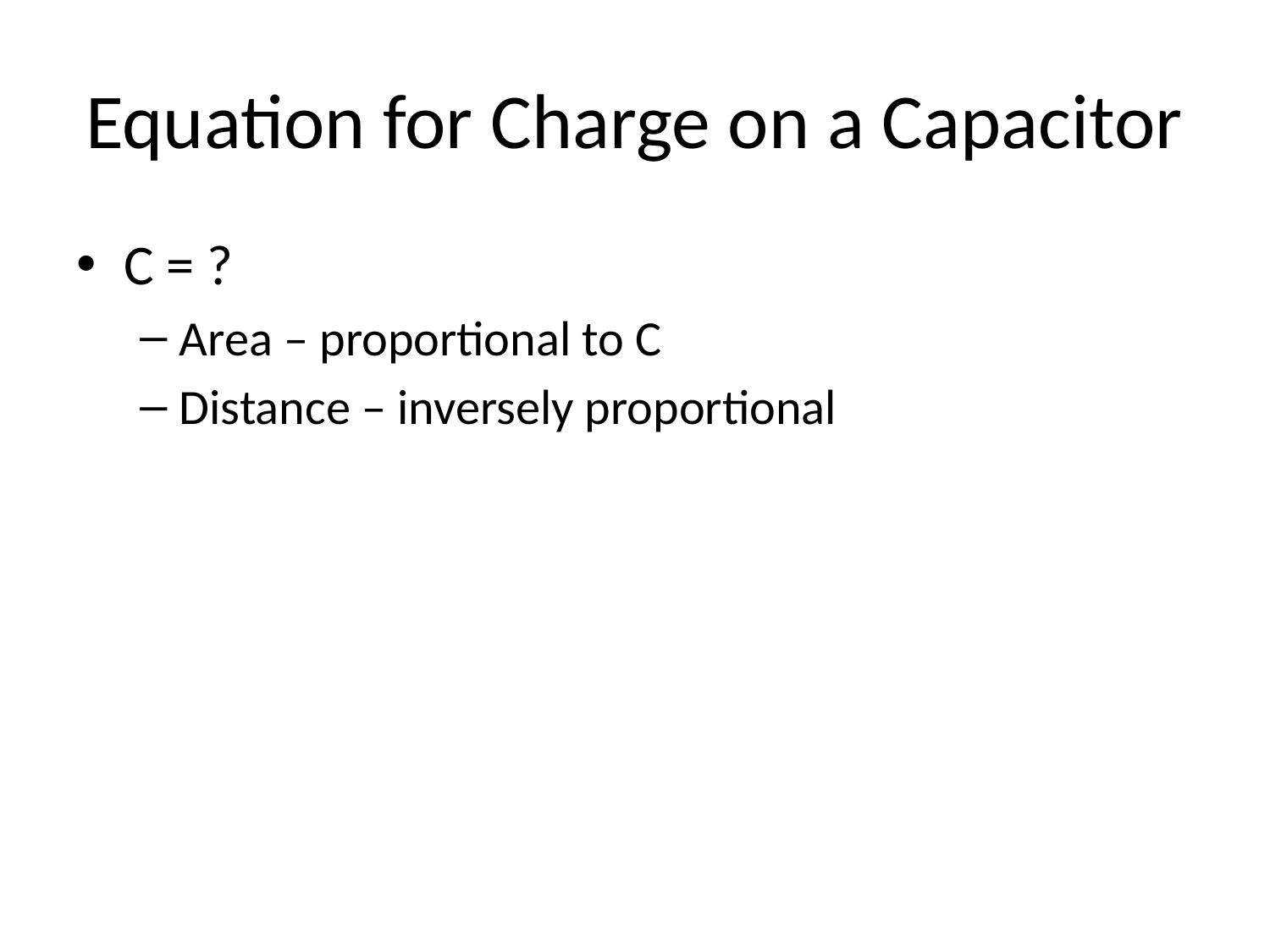

# Equation for Charge on a Capacitor
C = ?
Area – proportional to C
Distance – inversely proportional